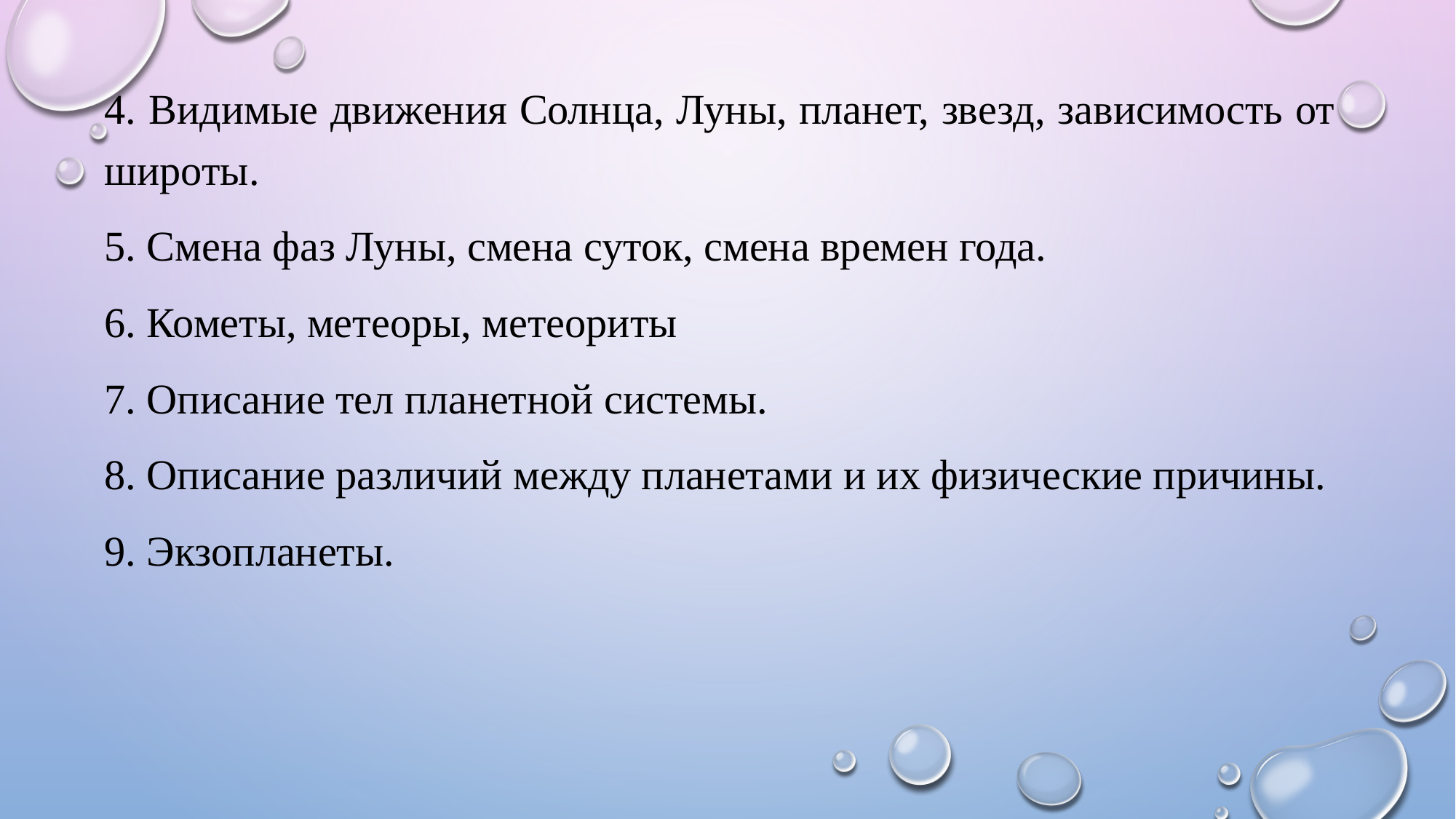

4. Видимые движения Солнца, Луны, планет, звезд, зависимость от широты.
5. Смена фаз Луны, смена суток, смена времен года.
6. Кометы, метеоры, метеориты
7. Описание тел планетной системы.
8. Описание различий между планетами и их физические причины.
9. Экзопланеты.
#